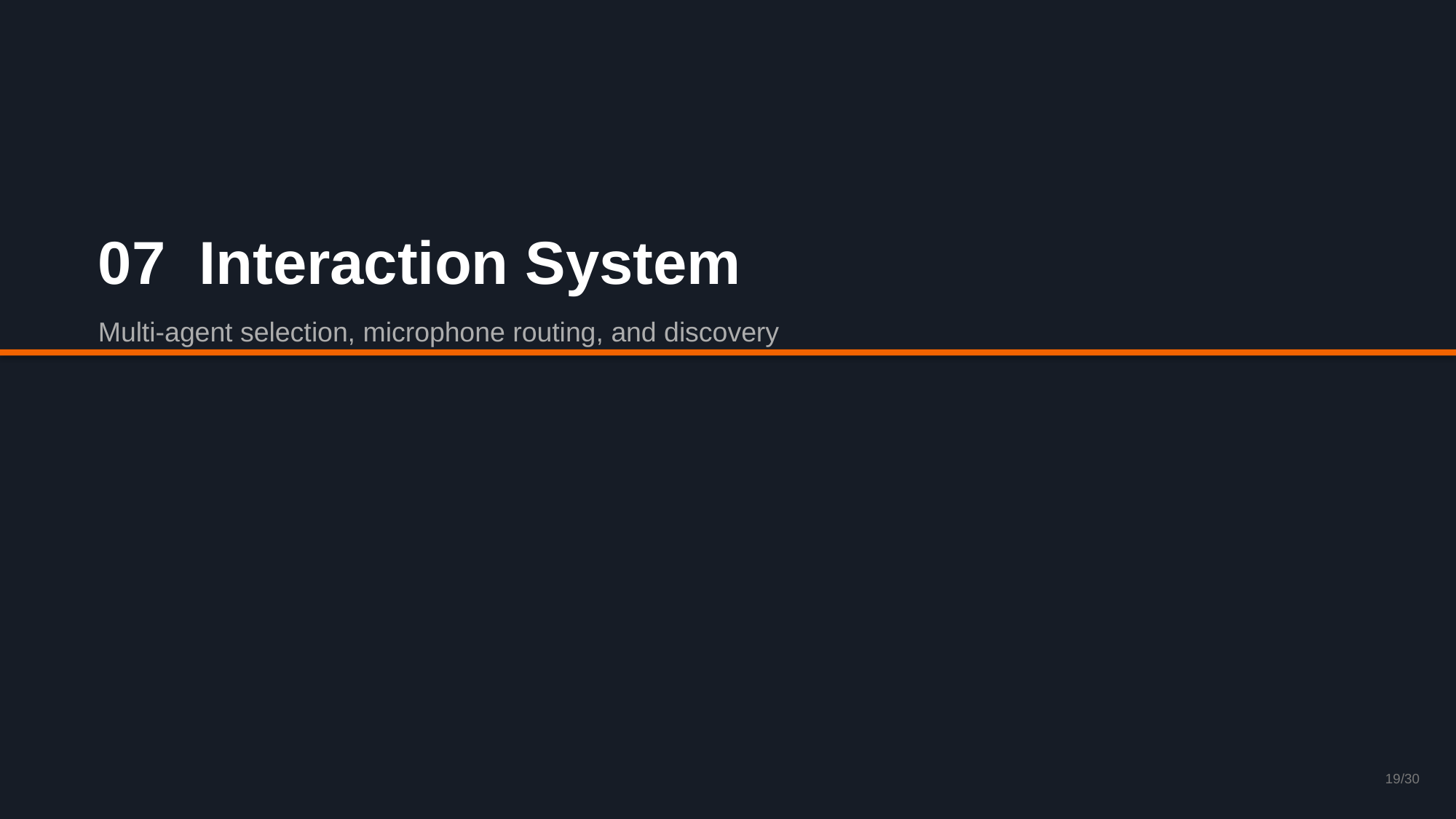

07  Interaction System
Multi-agent selection, microphone routing, and discovery

19/30